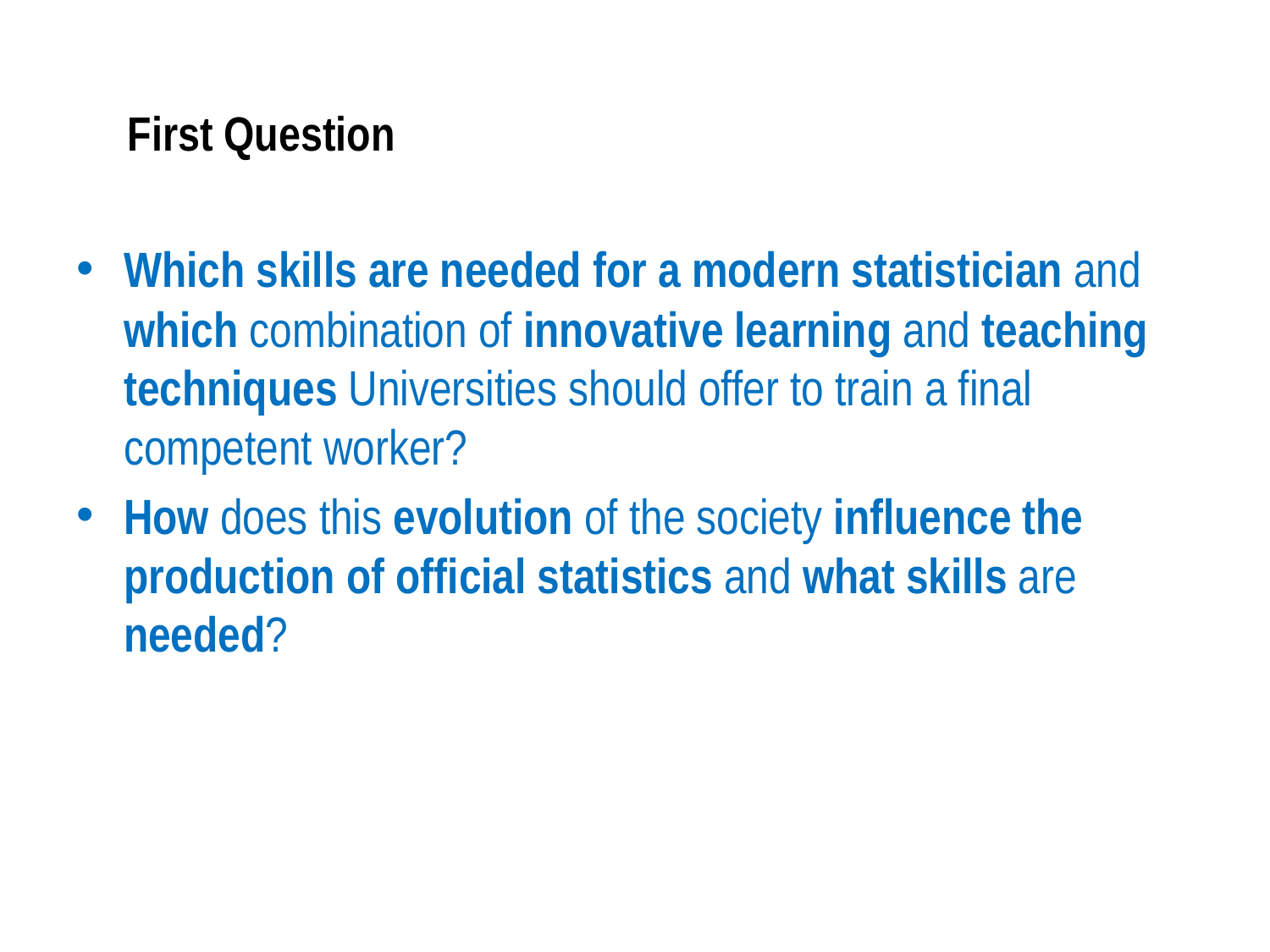

# First Question
Which skills are needed for a modern statistician and which combination of innovative learning and teaching techniques Universities should offer to train a final competent worker?
How does this evolution of the society influence the production of official statistics and what skills are needed?